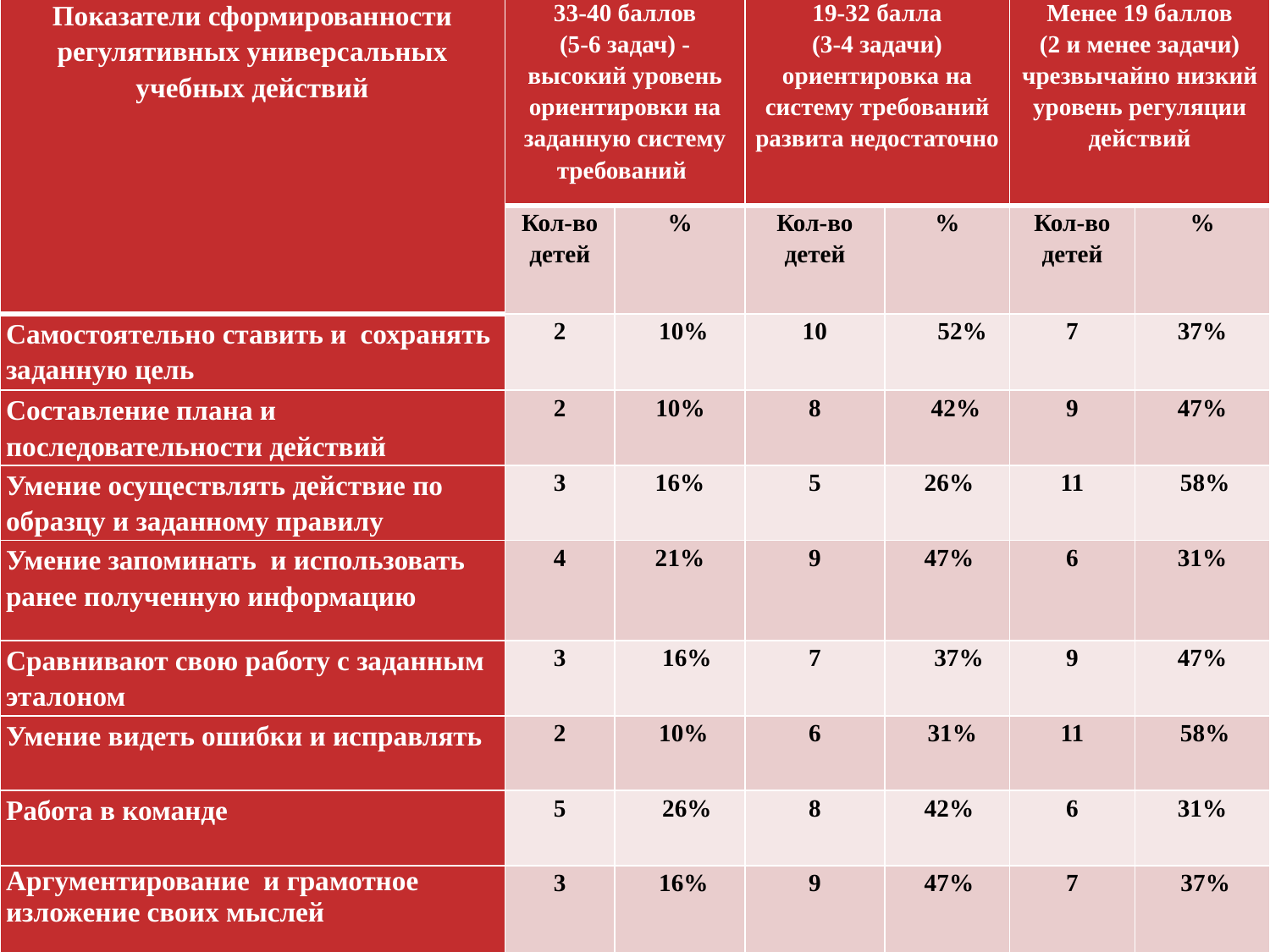

| Показатели сформированности регулятивных универсальных учебных действий | 33-40 баллов (5-6 задач) - высокий уровень ориентировки на заданную систему требований |  | 19-32 балла (3-4 задачи) ориентировка на систему требований развита недостаточно |  | Менее 19 баллов (2 и менее задачи) чрезвычайно низкий уровень регуляции действий |  |
| --- | --- | --- | --- | --- | --- | --- |
|  | Кол-во детей | % | Кол-во детей | % | Кол-во детей | % |
| Самостоятельно ставить и сохранять заданную цель | 2 | 10% | 10 | 52% | 7 | 37% |
| Составление плана и последовательности действий | 2 | 10% | 8 | 42% | 9 | 47% |
| Умение осуществлять действие по образцу и заданному правилу | 3 | 16% | 5 | 26% | 11 | 58% |
| Умение запоминать и использовать ранее полученную информацию | 4 | 21% | 9 | 47% | 6 | 31% |
| Сравнивают свою работу с заданным эталоном | 3 | 16% | 7 | 37% | 9 | 47% |
| Умение видеть ошибки и исправлять | 2 | 10% | 6 | 31% | 11 | 58% |
| Работа в команде | 5 | 26% | 8 | 42% | 6 | 31% |
| Аргументирование и грамотное изложение своих мыслей | 3 | 16% | 9 | 47% | 7 | 37% |